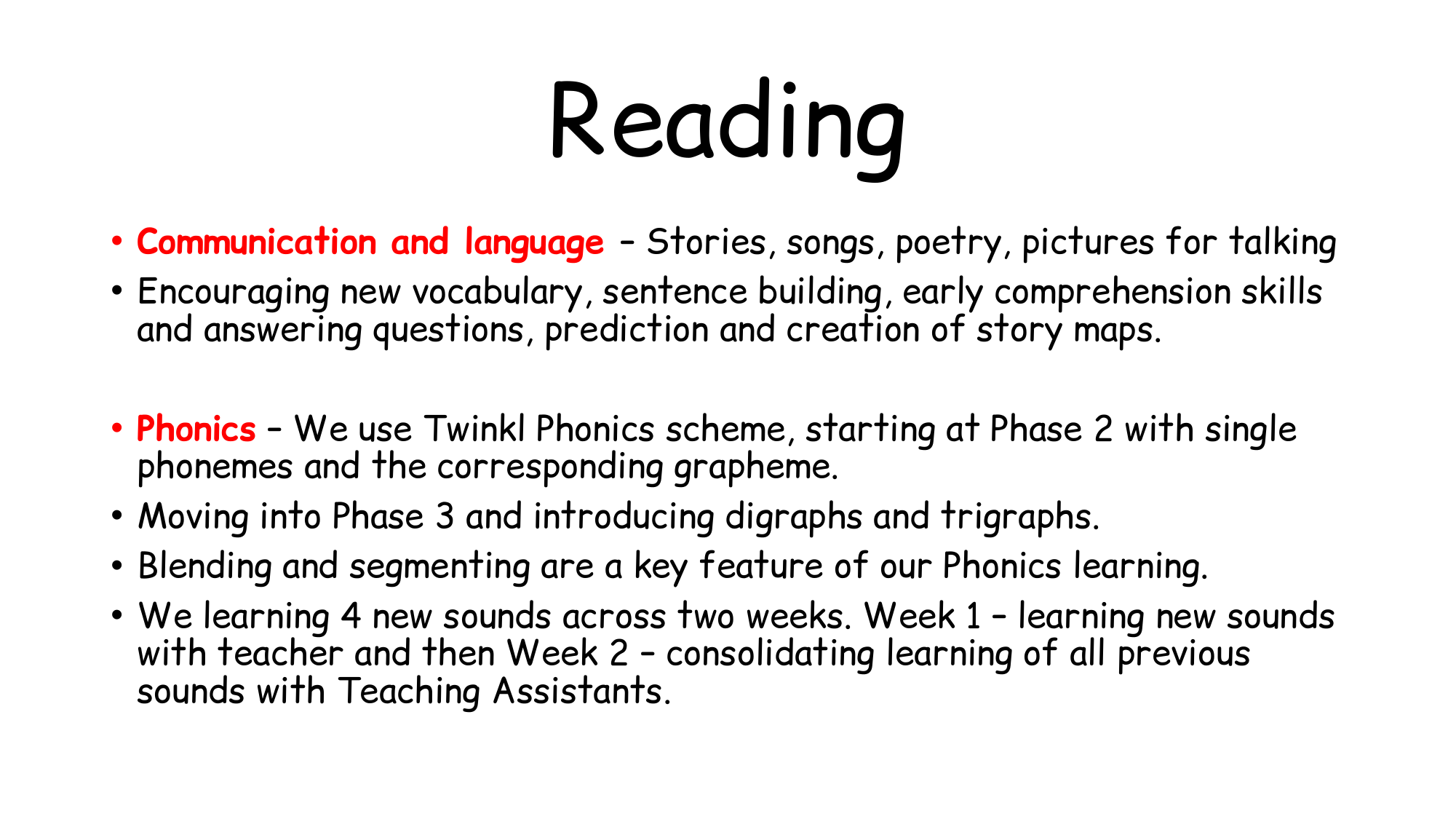

# Reading
Communication and language – Stories, songs, poetry, pictures for talking
Encouraging new vocabulary, sentence building, early comprehension skills and answering questions, prediction and creation of story maps.

Phonics – We use Twinkl Phonics scheme, starting at Phase 2 with single phonemes and the corresponding grapheme.
Moving into Phase 3 and introducing digraphs and trigraphs.
Blending and segmenting are a key feature of our Phonics learning.
We learning 4 new sounds across two weeks. Week 1 – learning new sounds with teacher and then Week 2 – consolidating learning of all previous sounds with Teaching Assistants.